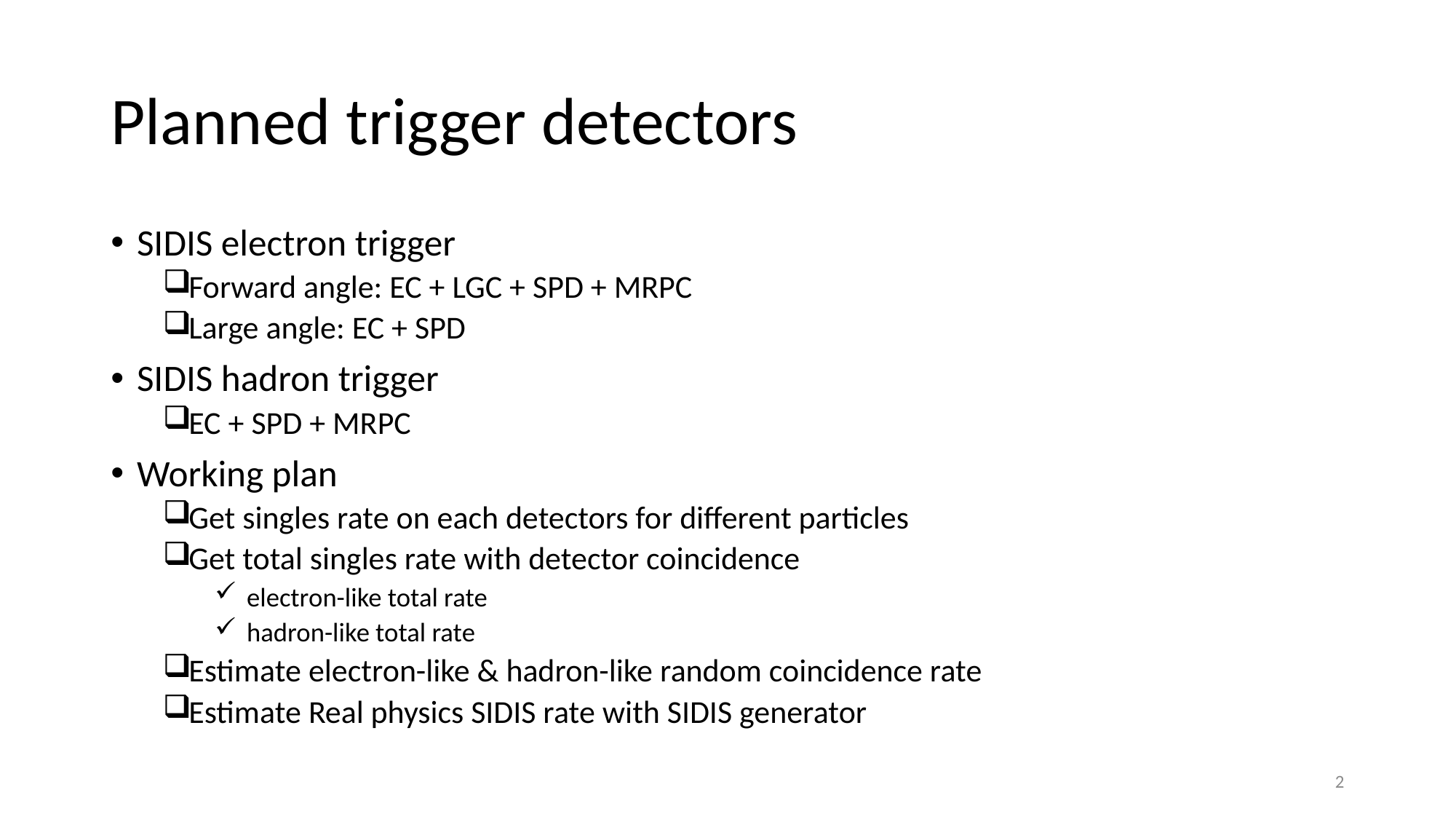

# Planned trigger detectors
SIDIS electron trigger
Forward angle: EC + LGC + SPD + MRPC
Large angle: EC + SPD
SIDIS hadron trigger
EC + SPD + MRPC
Working plan
Get singles rate on each detectors for different particles
Get total singles rate with detector coincidence
 electron-like total rate
 hadron-like total rate
Estimate electron-like & hadron-like random coincidence rate
Estimate Real physics SIDIS rate with SIDIS generator
2